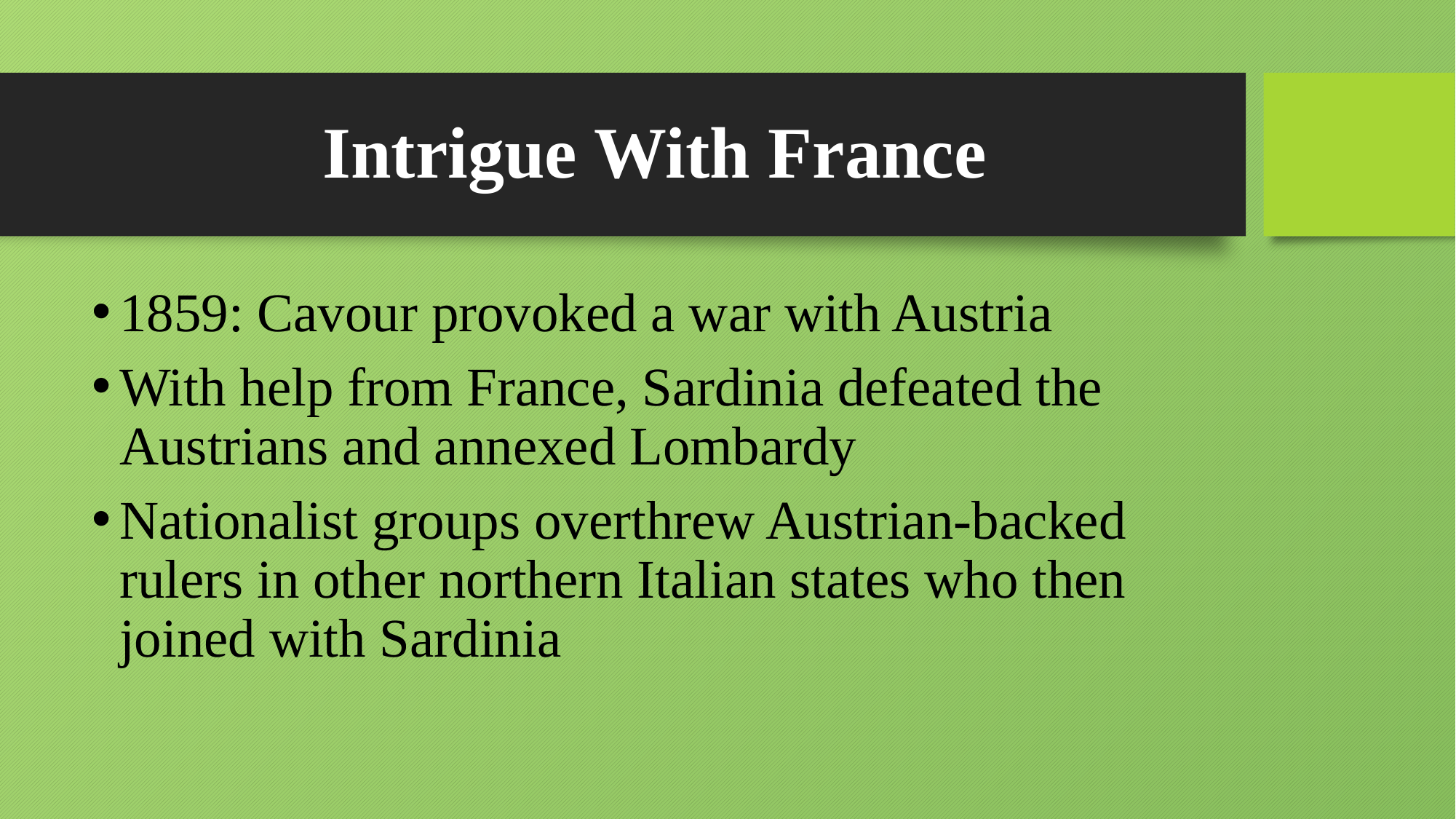

# Intrigue With France
1859: Cavour provoked a war with Austria
With help from France, Sardinia defeated the Austrians and annexed Lombardy
Nationalist groups overthrew Austrian-backed rulers in other northern Italian states who then joined with Sardinia